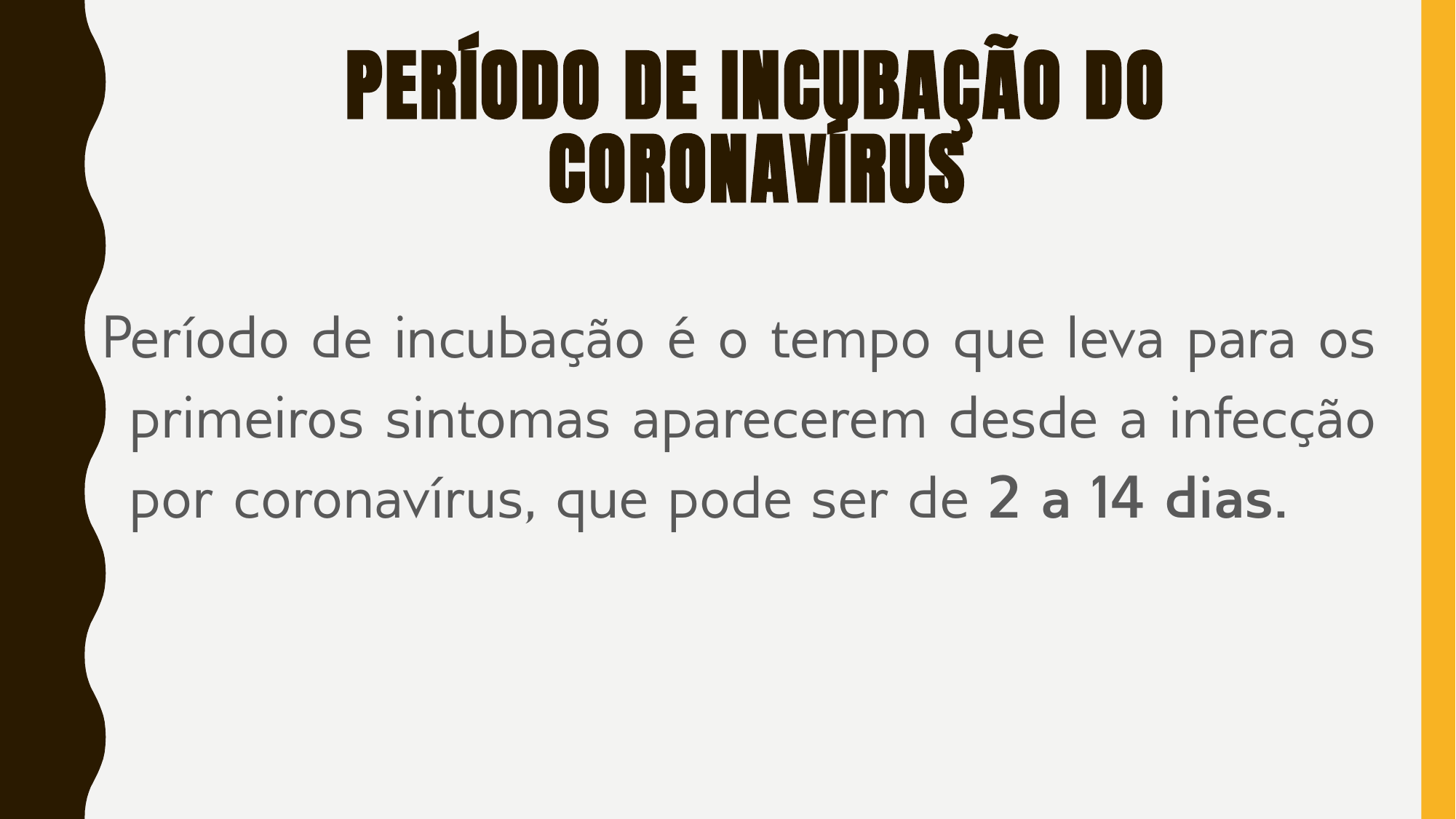

# Período de incubação do coronavírus
Período de incubação é o tempo que leva para os primeiros sintomas aparecerem desde a infecção por coronavírus, que pode ser de 2 a 14 dias.